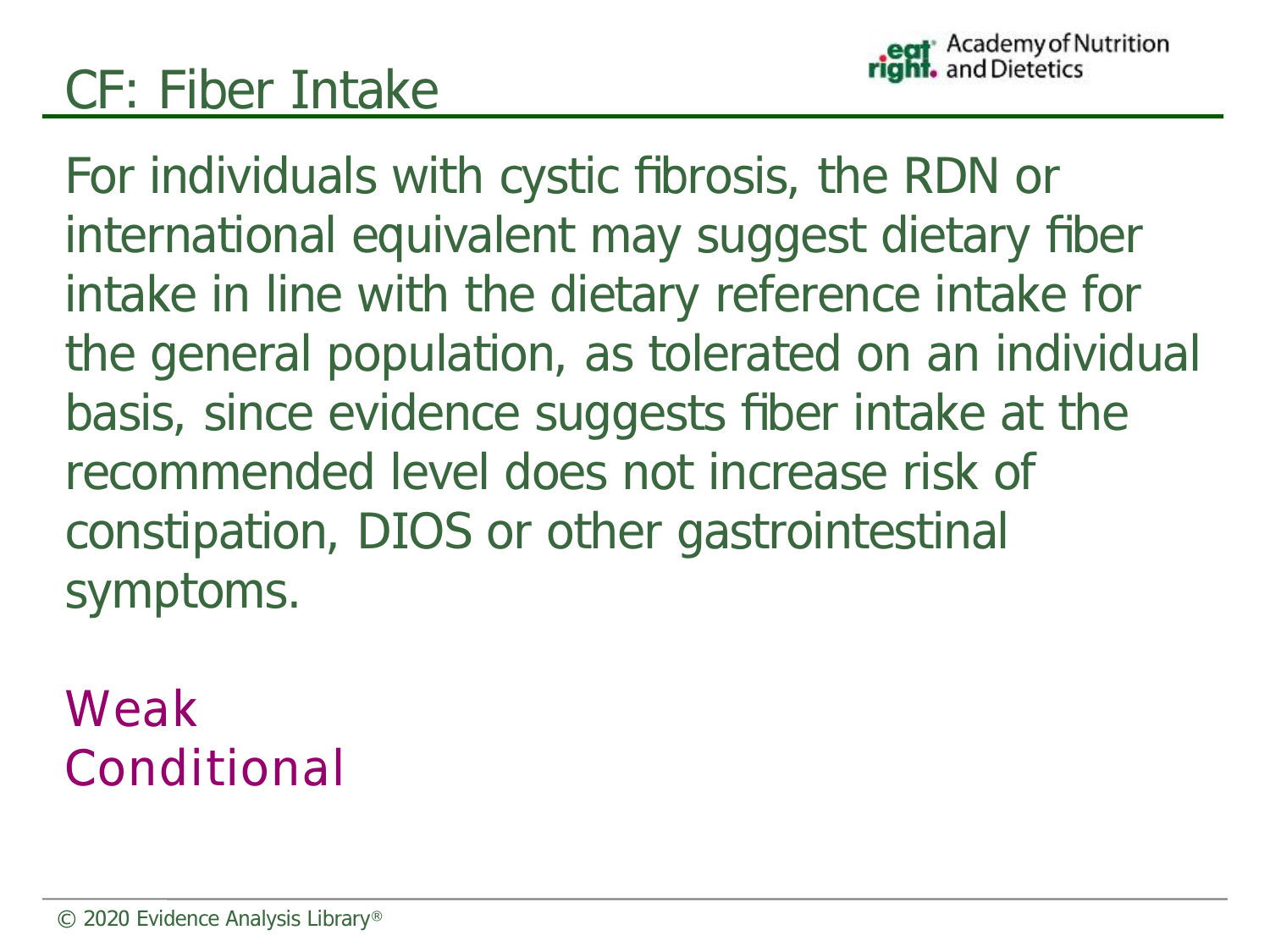

# CF: Fiber Intake
For individuals with cystic fibrosis, the RDN or international equivalent may suggest dietary fiber intake in line with the dietary reference intake for the general population, as tolerated on an individual basis, since evidence suggests fiber intake at the recommended level does not increase risk of constipation, DIOS or other gastrointestinal symptoms.

Weak
Conditional
© 2020 Evidence Analysis Library®